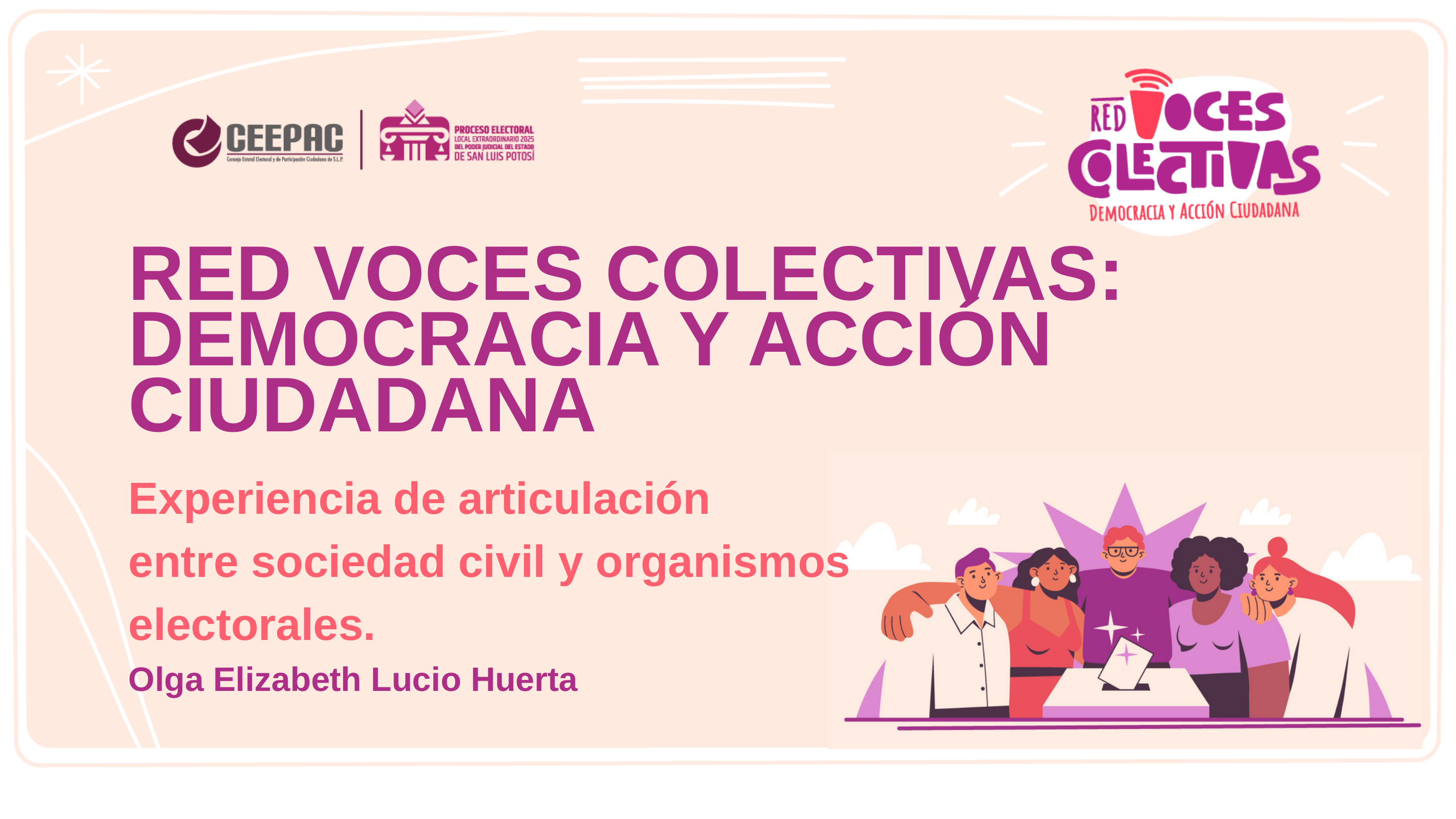

RED VOCES COLECTIVAS:
DEMOCRACIA Y ACCIÓN CIUDADANA

Experiencia de articulación
entre sociedad civil y organismos
electorales.

Olga Elizabeth Lucio Huerta